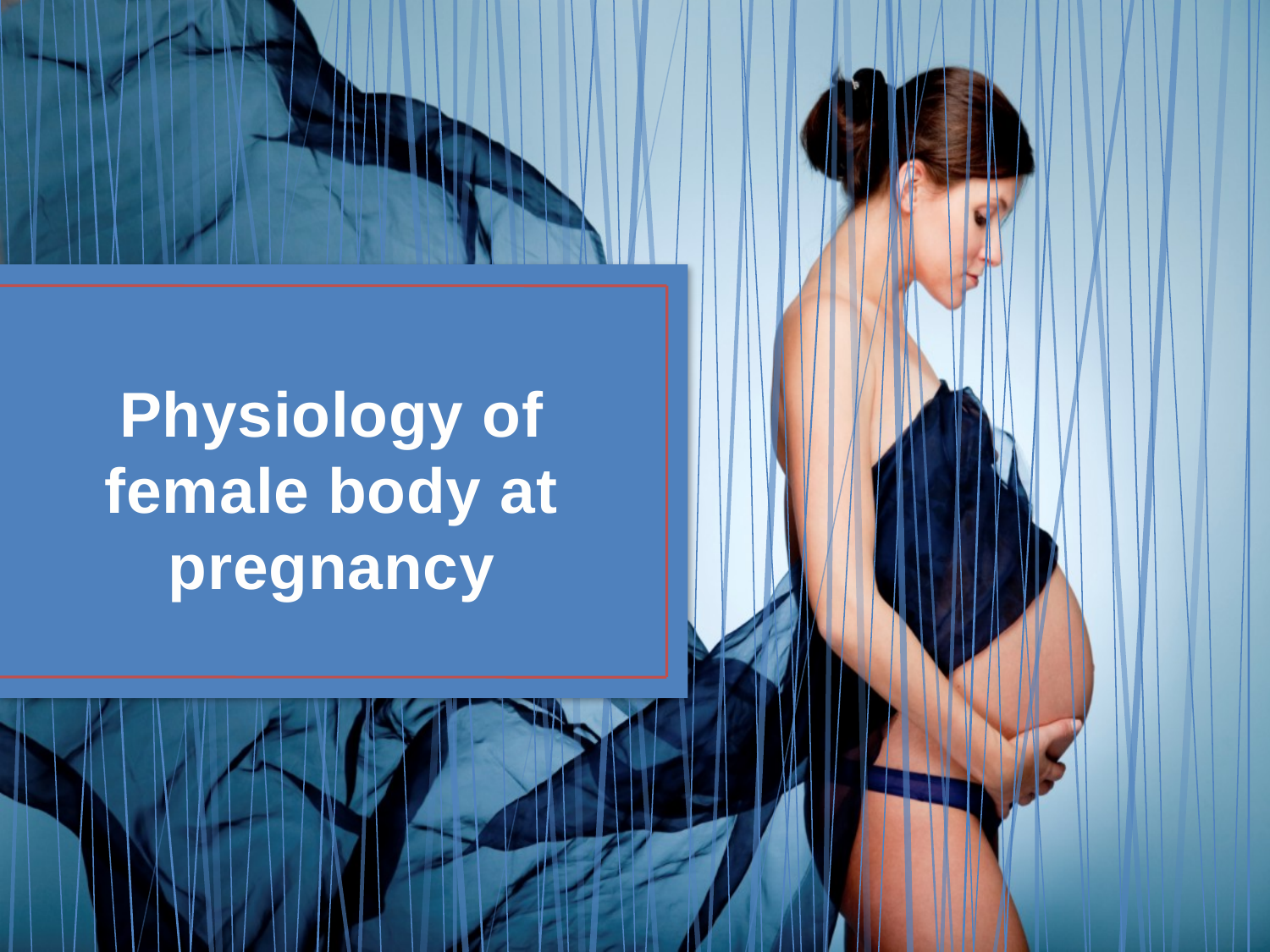

# Physiology of female body at pregnancy